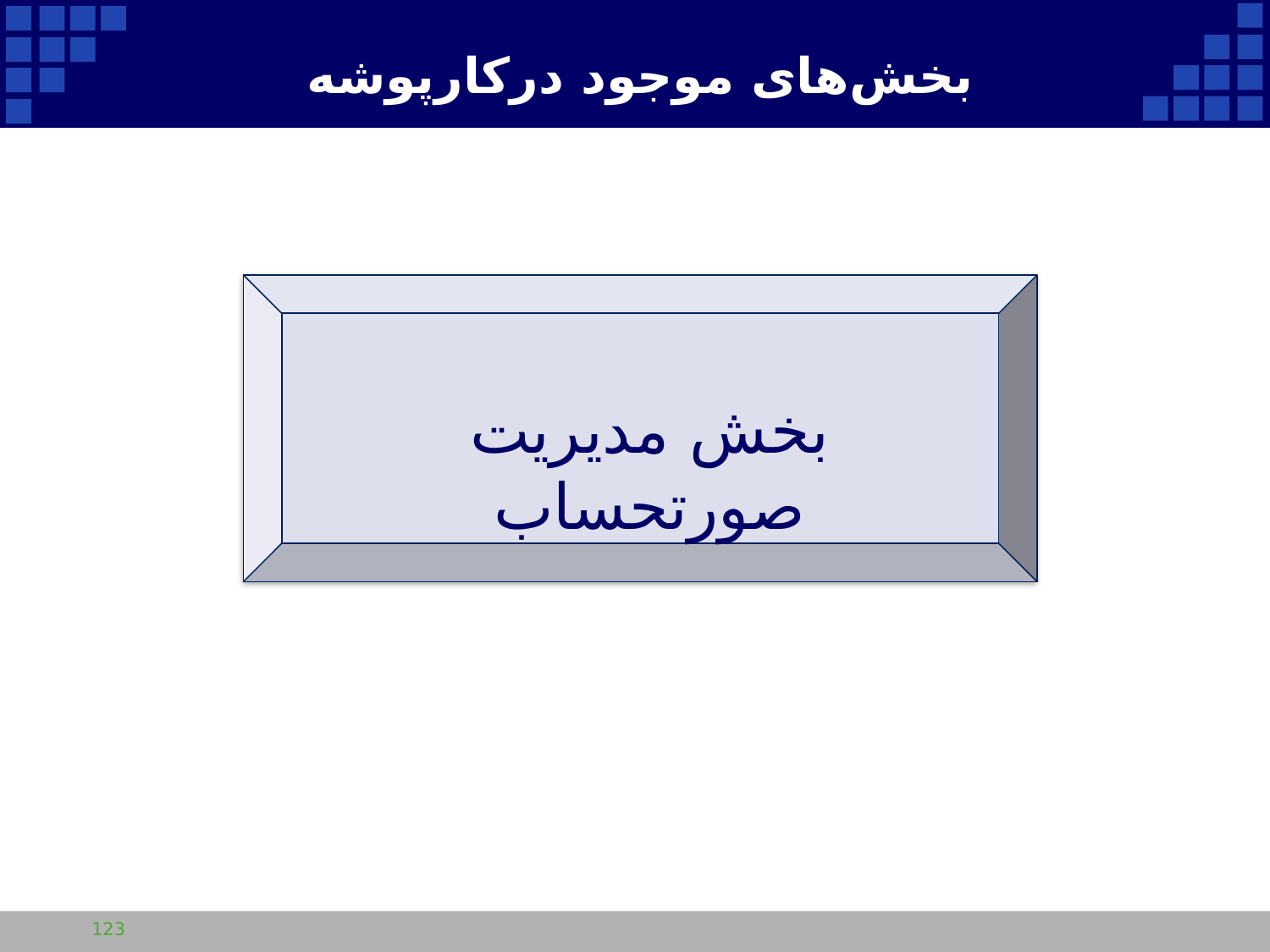

بخش‌های موجود درکارپوشه

بخش مدیریت صورتحساب
123